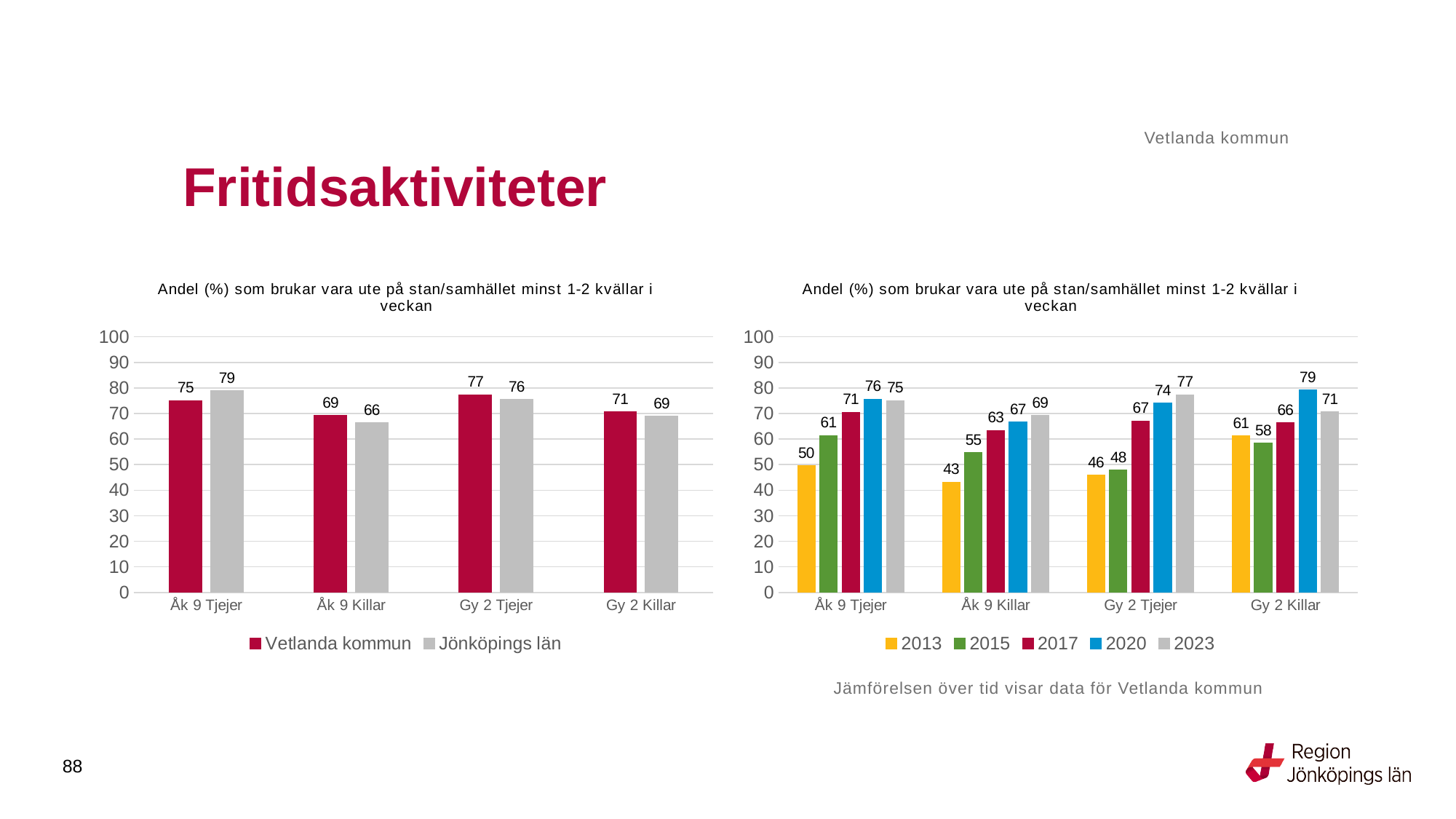

Vetlanda kommun
# Fritidsaktiviteter

### Chart: Andel (%) som brukar vara ute på stan/samhället minst 1-2 kvällar i veckan

| Category | Vetlanda kommun | Jönköpings län |
|---|---|---|
| Åk 9 Tjejer | 75.0 | 78.8575 |
| Åk 9 Killar | 69.2308 | 66.4169 |
| Gy 2 Tjejer | 77.3585 | 75.5274 |
| Gy 2 Killar | 70.6422 | 68.9459 |

### Chart: Andel (%) som brukar vara ute på stan/samhället minst 1-2 kvällar i veckan

| Category | 2013 | 2015 | 2017 | 2020 | 2023 |
|---|---|---|---|---|---|
| Åk 9 Tjejer | 49.6183 | 61.3208 | 70.5263 | 75.7009 | 75.0 |
| Åk 9 Killar | 43.1818 | 54.7368 | 63.3663 | 66.6667 | 69.2308 |
| Gy 2 Tjejer | 45.7944 | 47.8261 | 67.033 | 74.0385 | 77.3585 |
| Gy 2 Killar | 61.2069 | 58.4071 | 66.3366 | 79.1667 | 70.6422 |
Jämförelsen över tid visar data för Vetlanda kommun
88